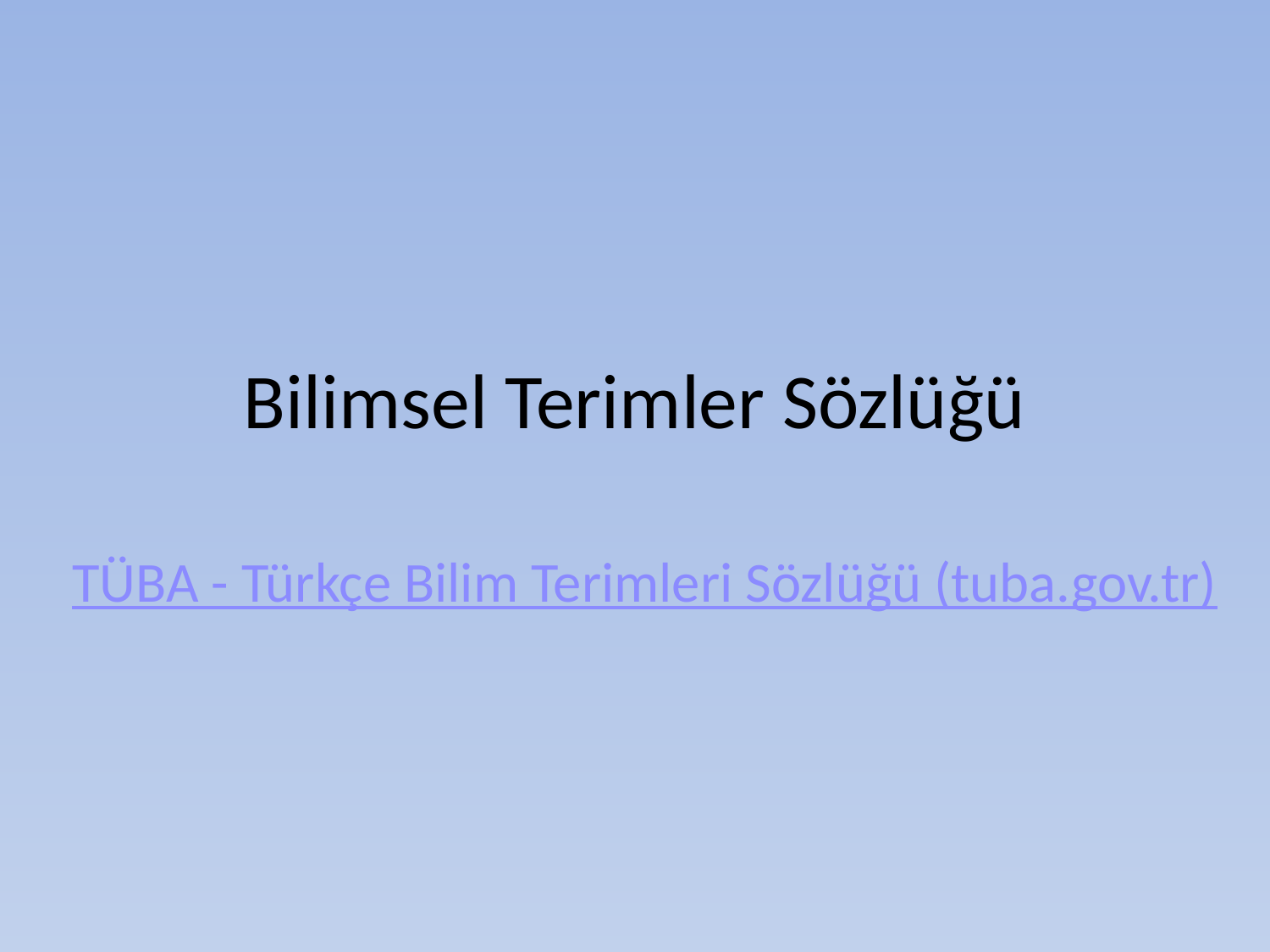

# Bilimsel Terimler Sözlüğü
TÜBA - Türkçe Bilim Terimleri Sözlüğü (tuba.gov.tr)